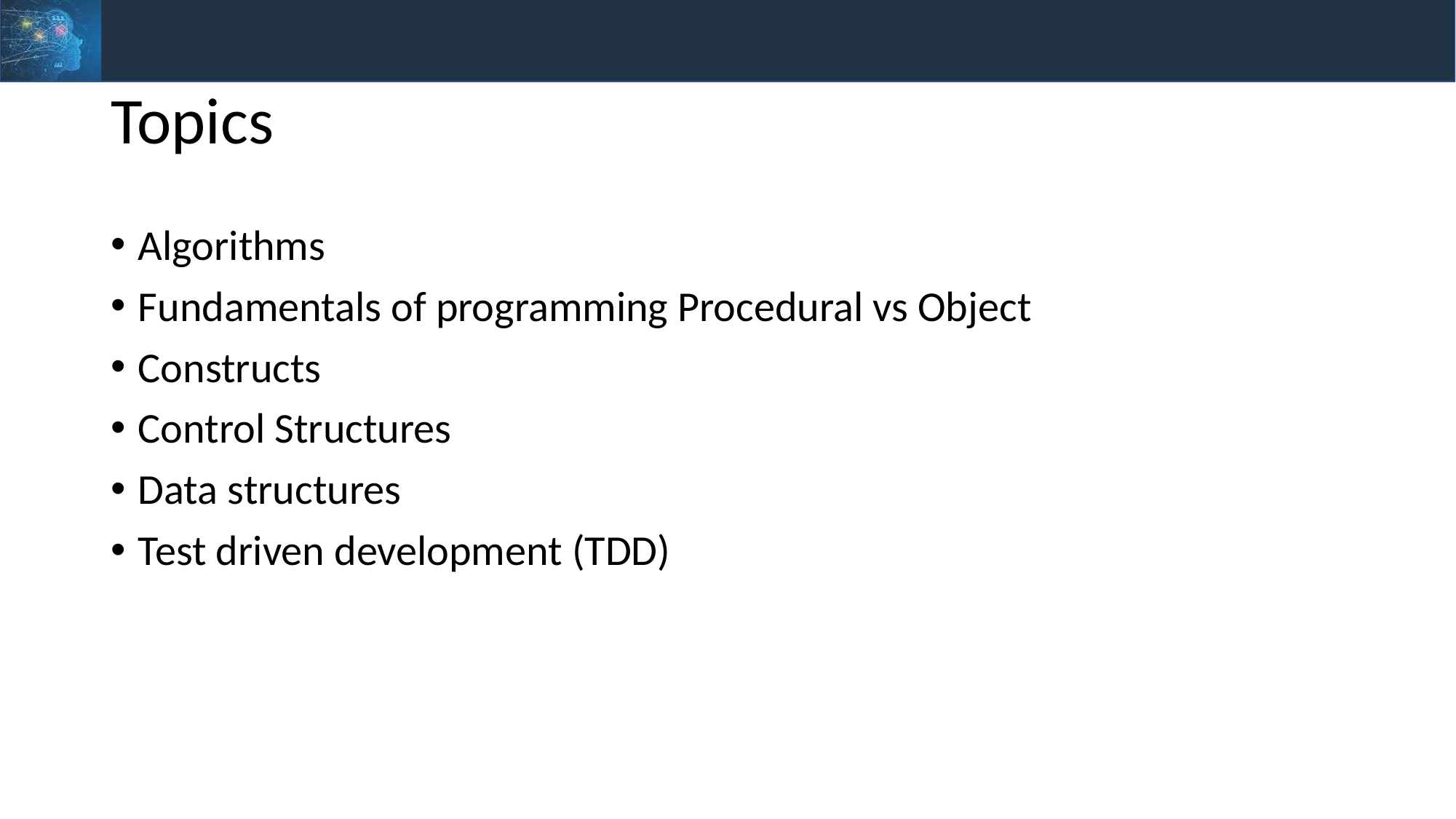

# Topics
Algorithms
Fundamentals of programming Procedural vs Object
Constructs
Control Structures
Data structures
Test driven development (TDD)